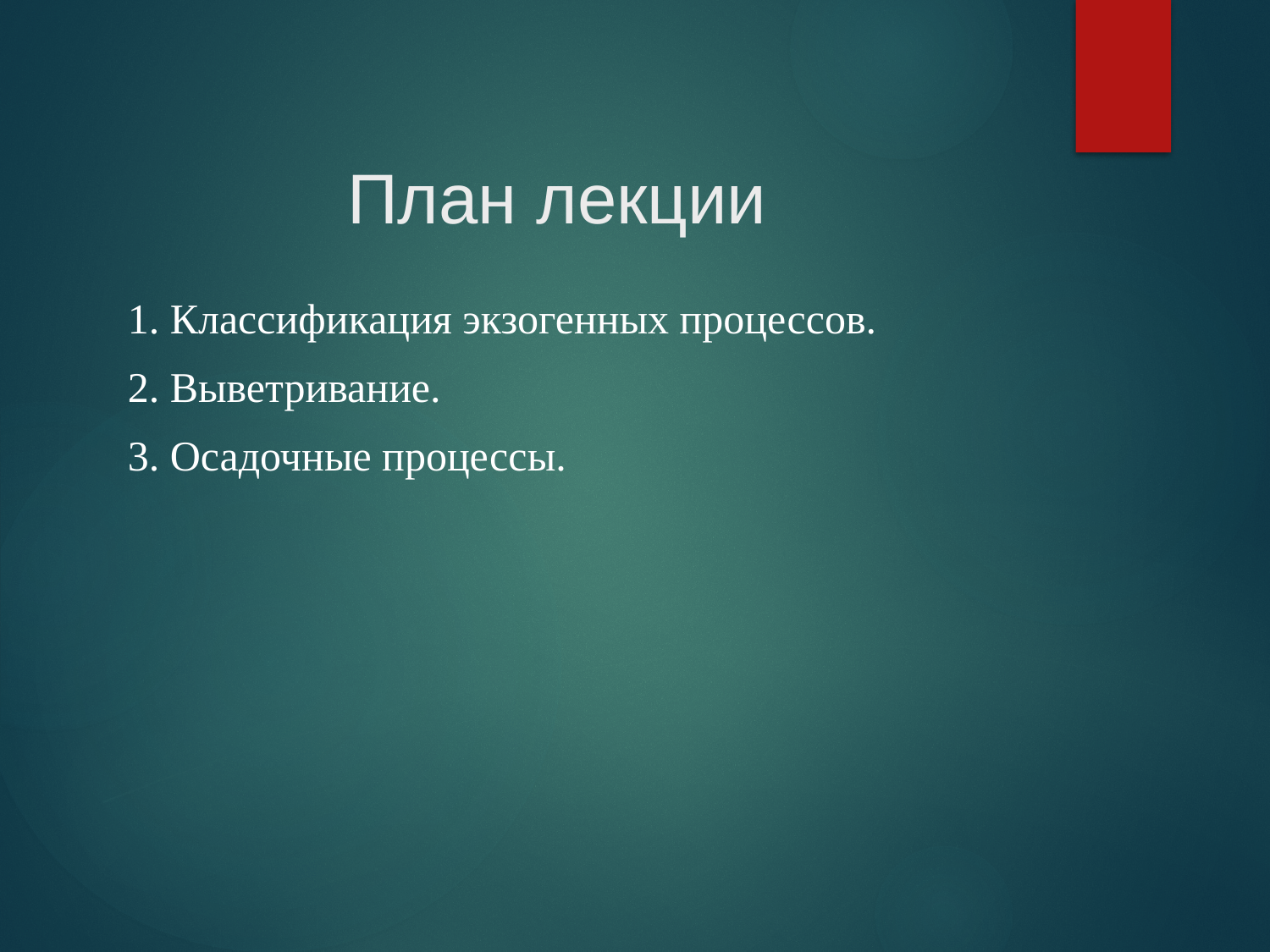

# План лекции
1. Классификация экзогенных процессов.
2. Выветривание.
3. Осадочные процессы.